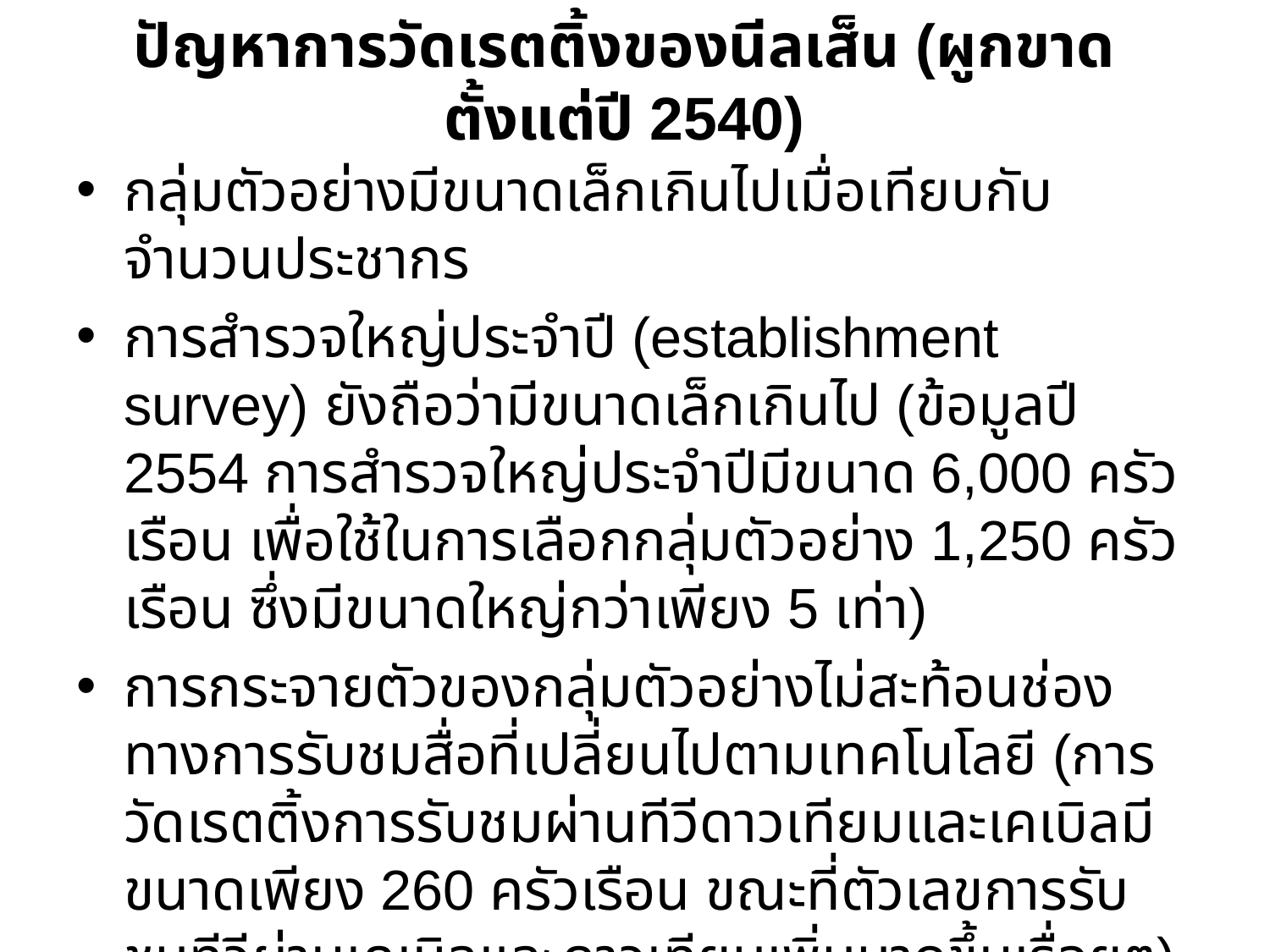

# ปัญหาการวัดเรตติ้งของนีลเส็น (ผูกขาดตั้งแต่ปี 2540)
กลุ่มตัวอย่างมีขนาดเล็กเกินไปเมื่อเทียบกับจำนวนประชากร
การสำรวจใหญ่ประจำปี (establishment survey) ยังถือว่ามีขนาดเล็กเกินไป (ข้อมูลปี 2554 การสำรวจใหญ่ประจำปีมีขนาด 6,000 ครัวเรือน เพื่อใช้ในการเลือกกลุ่มตัวอย่าง 1,250 ครัวเรือน ซึ่งมีขนาดใหญ่กว่าเพียง 5 เท่า)
การกระจายตัวของกลุ่มตัวอย่างไม่สะท้อนช่องทางการรับชมสื่อที่เปลี่ยนไปตามเทคโนโลยี (การวัดเรตติ้งการรับชมผ่านทีวีดาวเทียมและเคเบิลมีขนาดเพียง 260 ครัวเรือน ขณะที่ตัวเลขการรับชมทีวีผ่านเคเบิลและดาวเทียมเพิ่มมากขึ้นเรื่อยๆ)